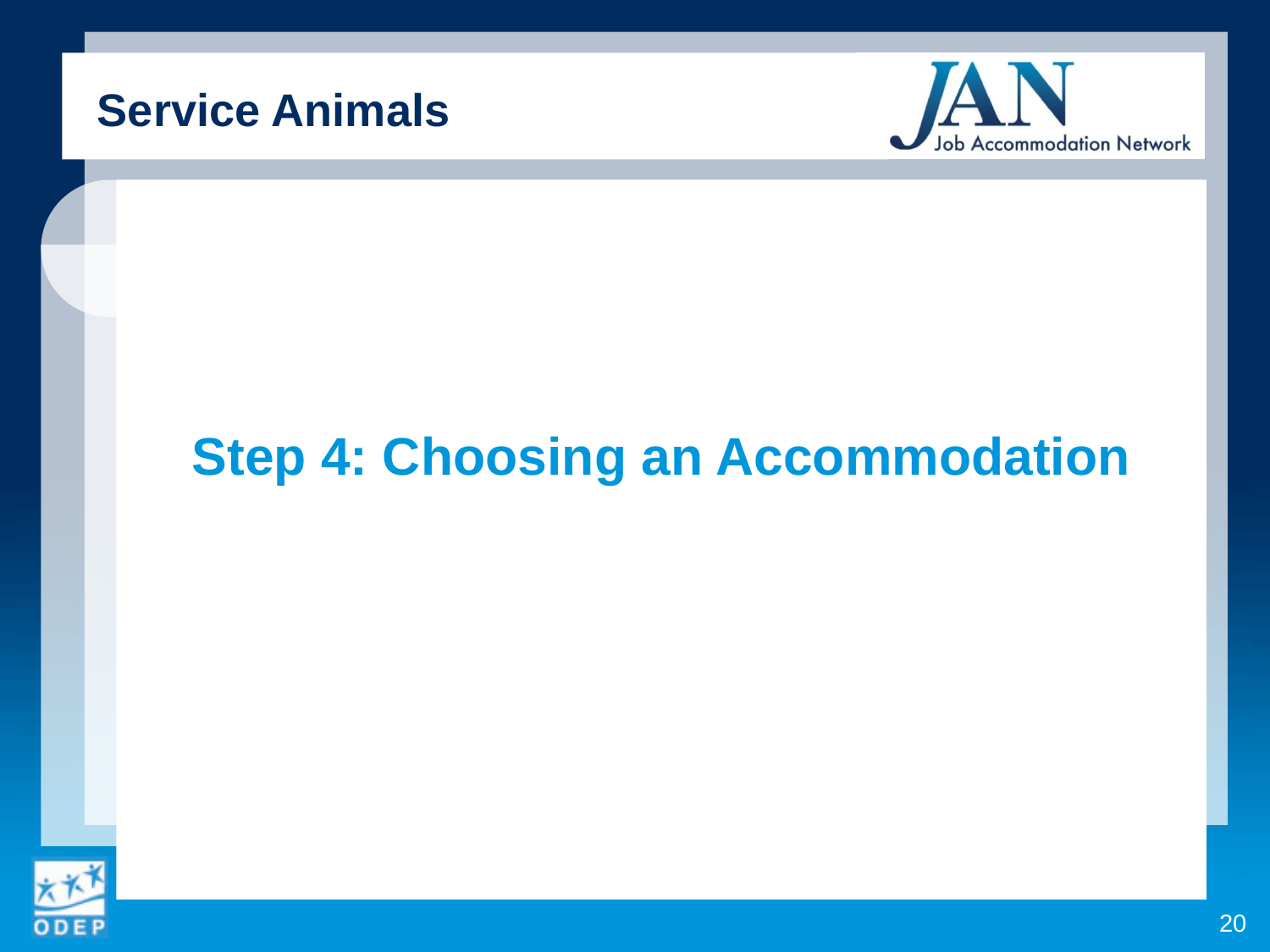

Service Animals

Step 4: Choosing an Accommodation

20